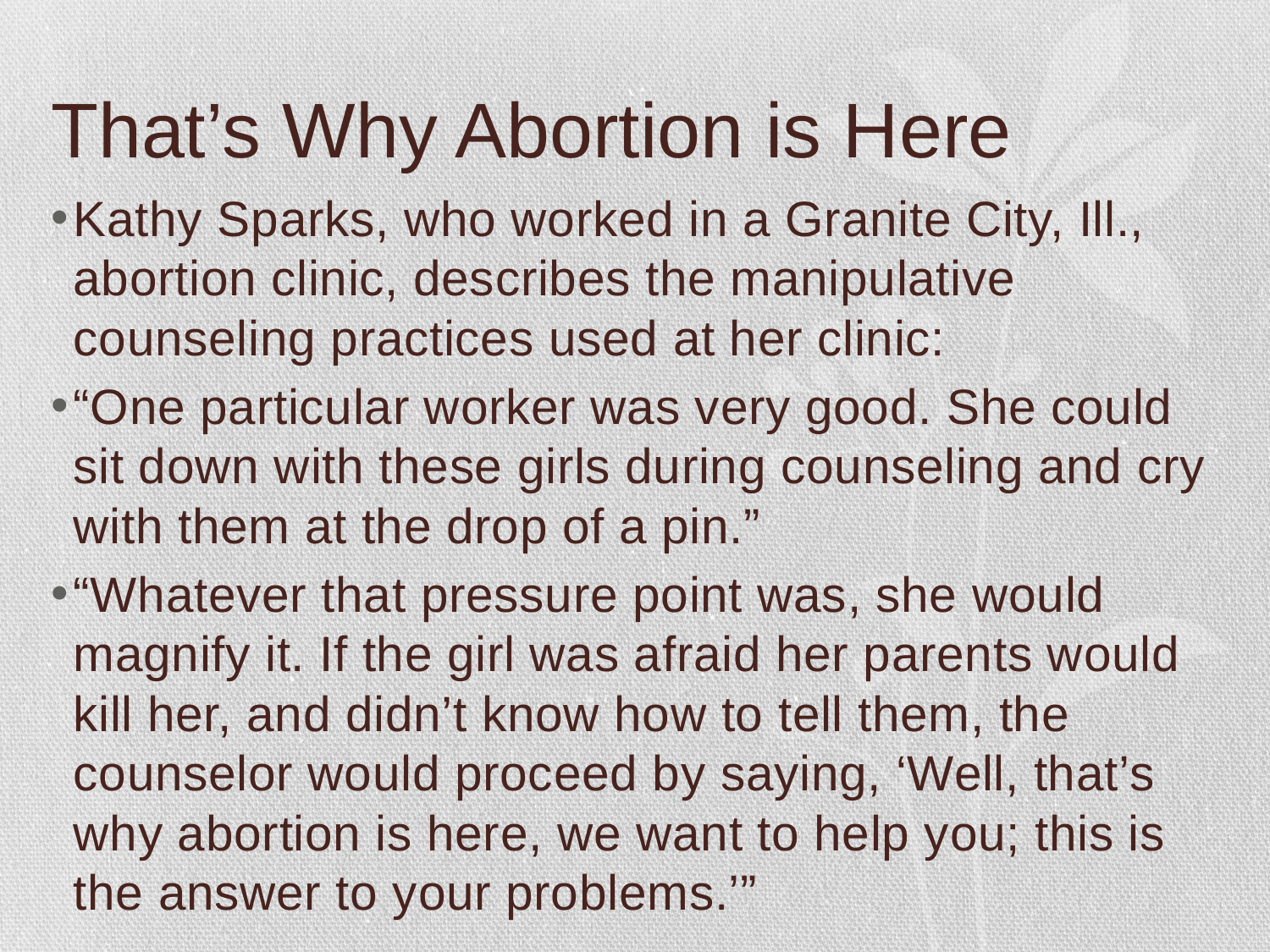

# That’s Why Abortion is Here
Kathy Sparks, who worked in a Granite City, Ill., abortion clinic, describes the manipulative counseling practices used at her clinic:
“One particular worker was very good. She could sit down with these girls during counseling and cry with them at the drop of a pin.”
“Whatever that pressure point was, she would magnify it. If the girl was afraid her parents would kill her, and didn’t know how to tell them, the counselor would proceed by saying, ‘Well, that’s why abortion is here, we want to help you; this is the answer to your problems.’”